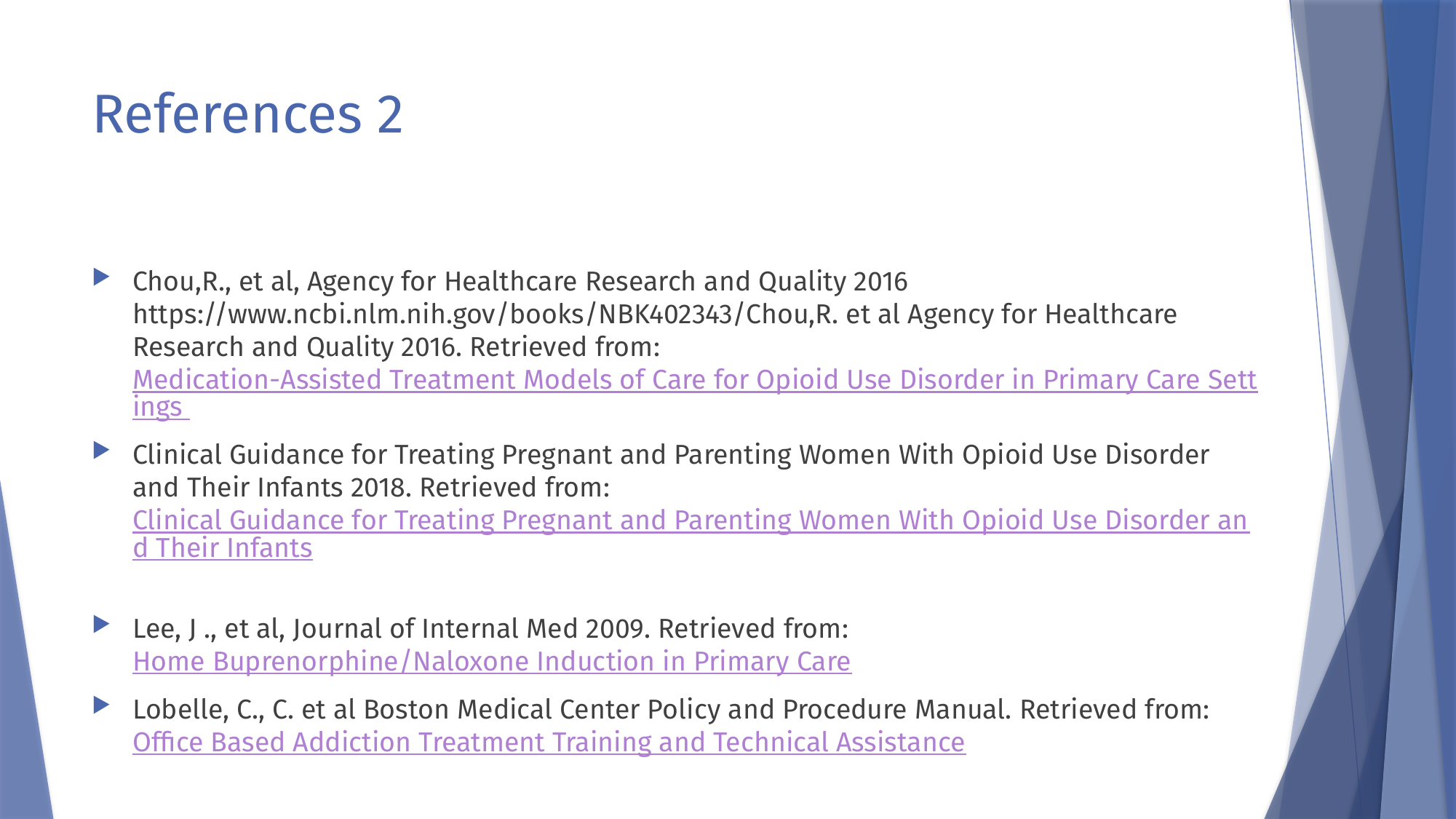

# References 2
Chou,R., et al, Agency for Healthcare Research and Quality 2016 https://www.ncbi.nlm.nih.gov/books/NBK402343/Chou,R. et al Agency for Healthcare Research and Quality 2016. Retrieved from: Medication-Assisted Treatment Models of Care for Opioid Use Disorder in Primary Care Settings
Clinical Guidance for Treating Pregnant and Parenting Women With Opioid Use Disorder and Their Infants 2018. Retrieved from: Clinical Guidance for Treating Pregnant and Parenting Women With Opioid Use Disorder and Their Infants
Lee, J ., et al, Journal of Internal Med 2009. Retrieved from: Home Buprenorphine/Naloxone Induction in Primary Care
Lobelle, C., C. et al Boston Medical Center Policy and Procedure Manual. Retrieved from: Office Based Addiction Treatment Training and Technical Assistance